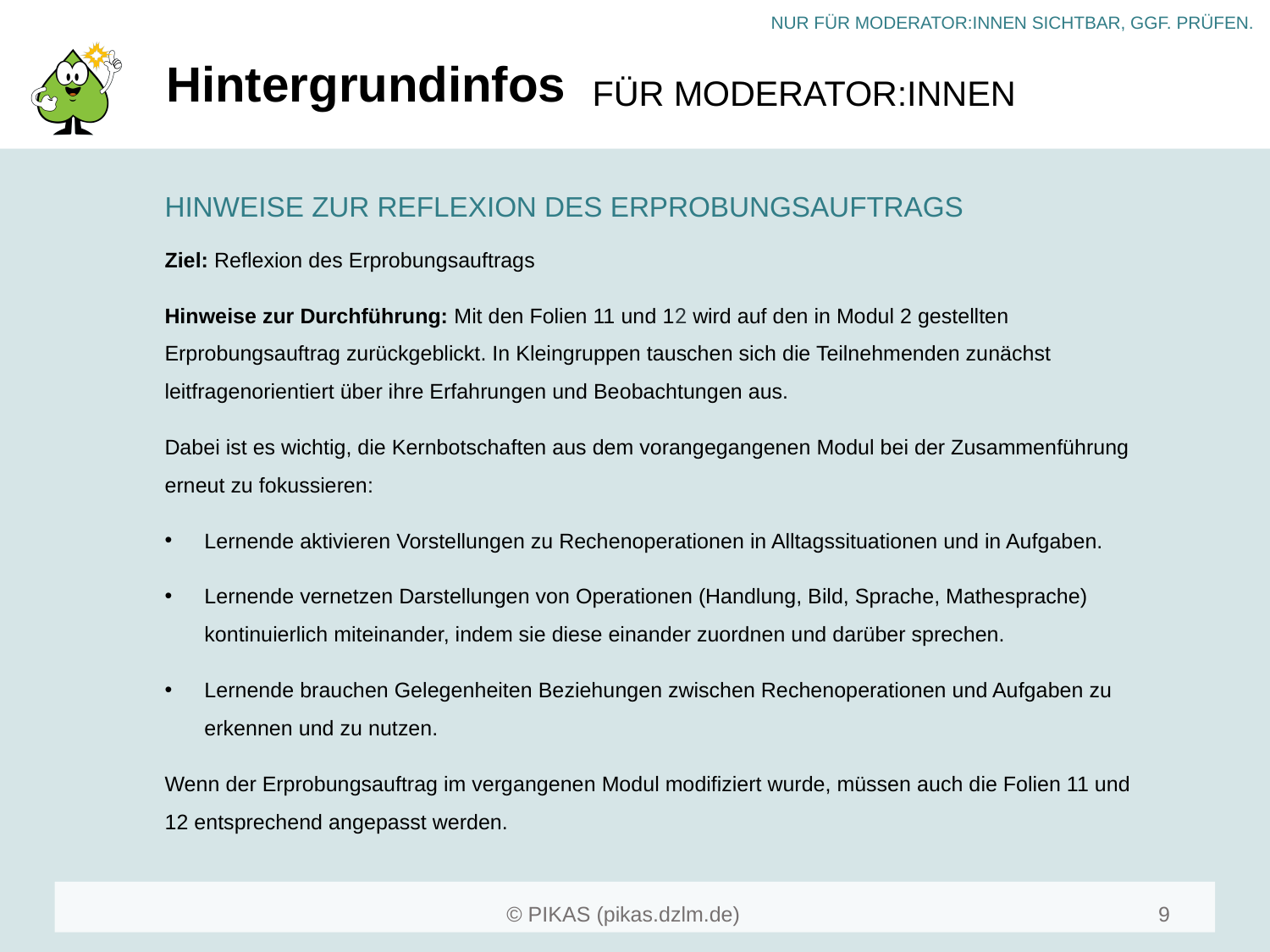

# Hintergrundinfos
HINWEISE ZUR REFLEXION DES ERPROBUNGSAUFTRAGS
Ziel: Reflexion des Erprobungsauftrags
Hinweise zur Durchführung: Mit den Folien 11 und 12 wird auf den in Modul 2 gestellten Erprobungsauftrag zurückgeblickt. In Kleingruppen tauschen sich die Teilnehmenden zunächst leitfragenorientiert über ihre Erfahrungen und Beobachtungen aus.
Dabei ist es wichtig, die Kernbotschaften aus dem vorangegangenen Modul bei der Zusammenführung erneut zu fokussieren:
Lernende aktivieren Vorstellungen zu Rechenoperationen in Alltagssituationen und in Aufgaben.
Lernende vernetzen Darstellungen von Operationen (Handlung, Bild, Sprache, Mathesprache) kontinuierlich miteinander, indem sie diese einander zuordnen und darüber sprechen.
Lernende brauchen Gelegenheiten Beziehungen zwischen Rechenoperationen und Aufgaben zu erkennen und zu nutzen.
Wenn der Erprobungsauftrag im vergangenen Modul modifiziert wurde, müssen auch die Folien 11 und 12 entsprechend angepasst werden.

9